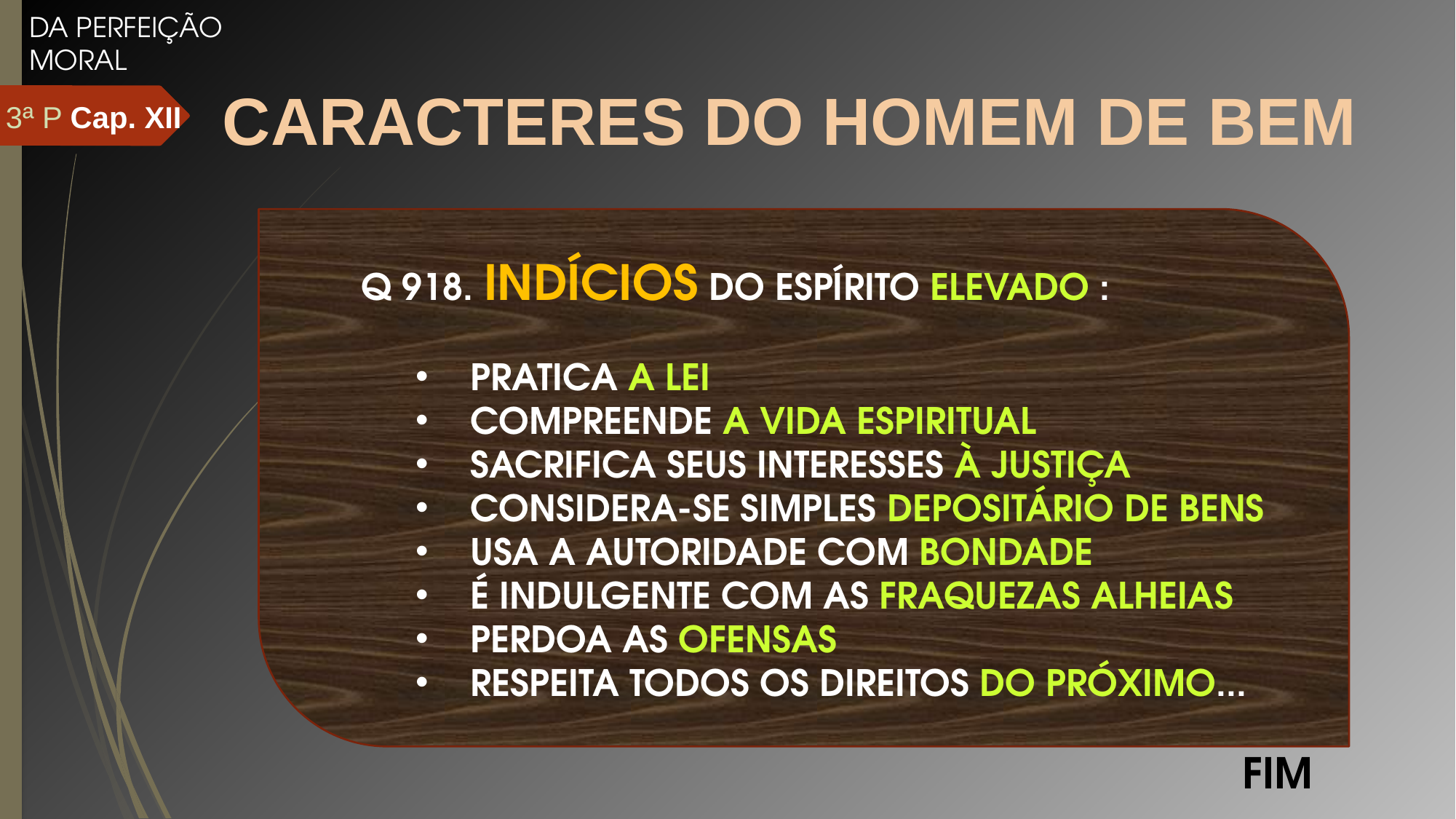

DA PERFEIÇÃO
MORAL
# CARACTERES DO HOMEM DE BEM
3ª P Cap. XII
Q 918. INDÍCIOS DO ESPÍRITO ELEVADO :

PRATICA A LEI
COMPREENDE A VIDA ESPIRITUAL
SACRIFICA SEUS INTERESSES À JUSTIÇA
CONSIDERA-SE SIMPLES DEPOSITÁRIO DE BENS
USA A AUTORIDADE COM BONDADE
É INDULGENTE COM AS FRAQUEZAS ALHEIAS
PERDOA AS OFENSAS
RESPEITA TODOS OS DIREITOS DO PRÓXIMO...
FIM